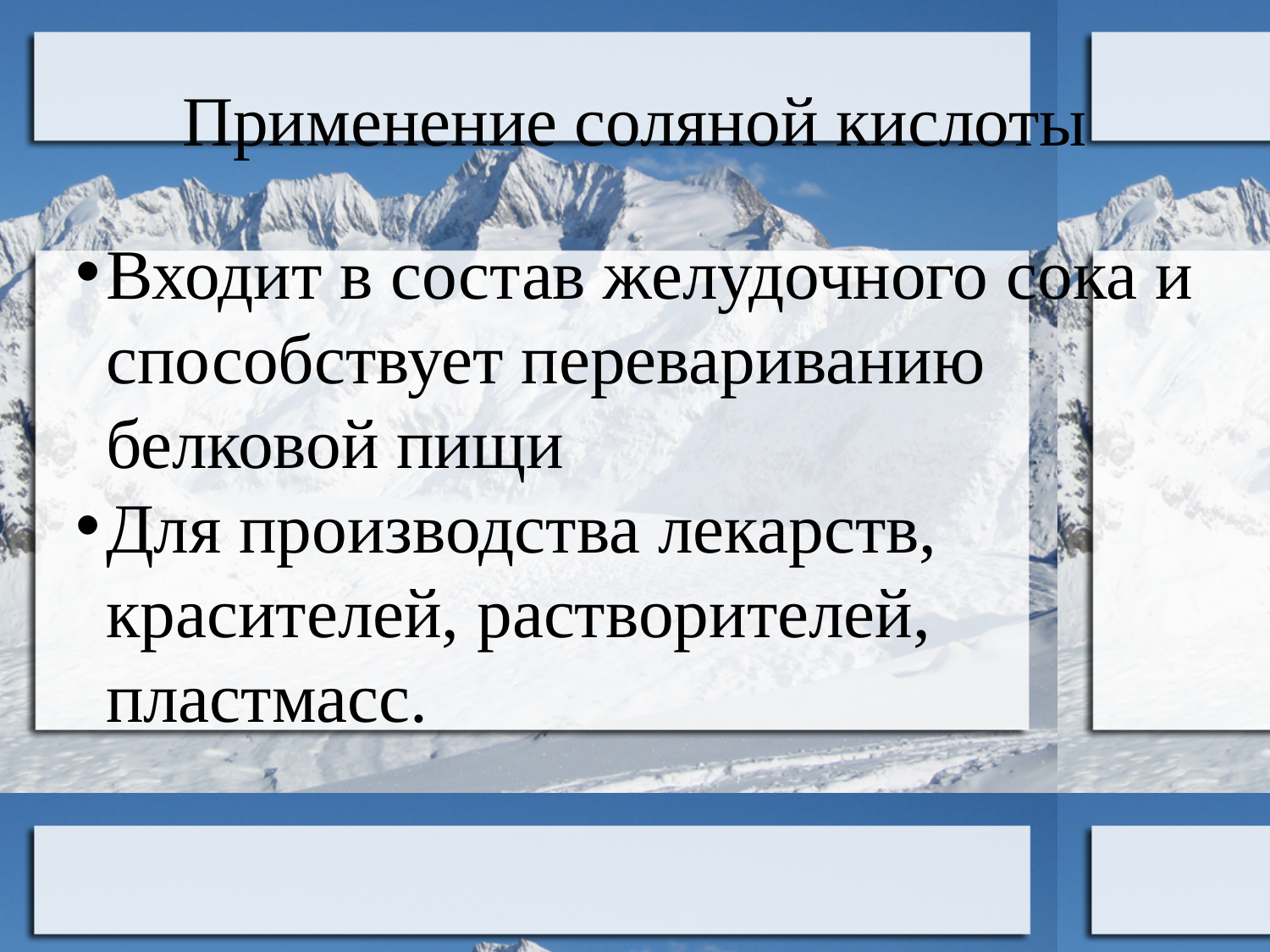

Применение соляной кислоты
Входит в состав желудочного сока и способствует перевариванию белковой пищи
Для производства лекарств, красителей, растворителей, пластмасс.